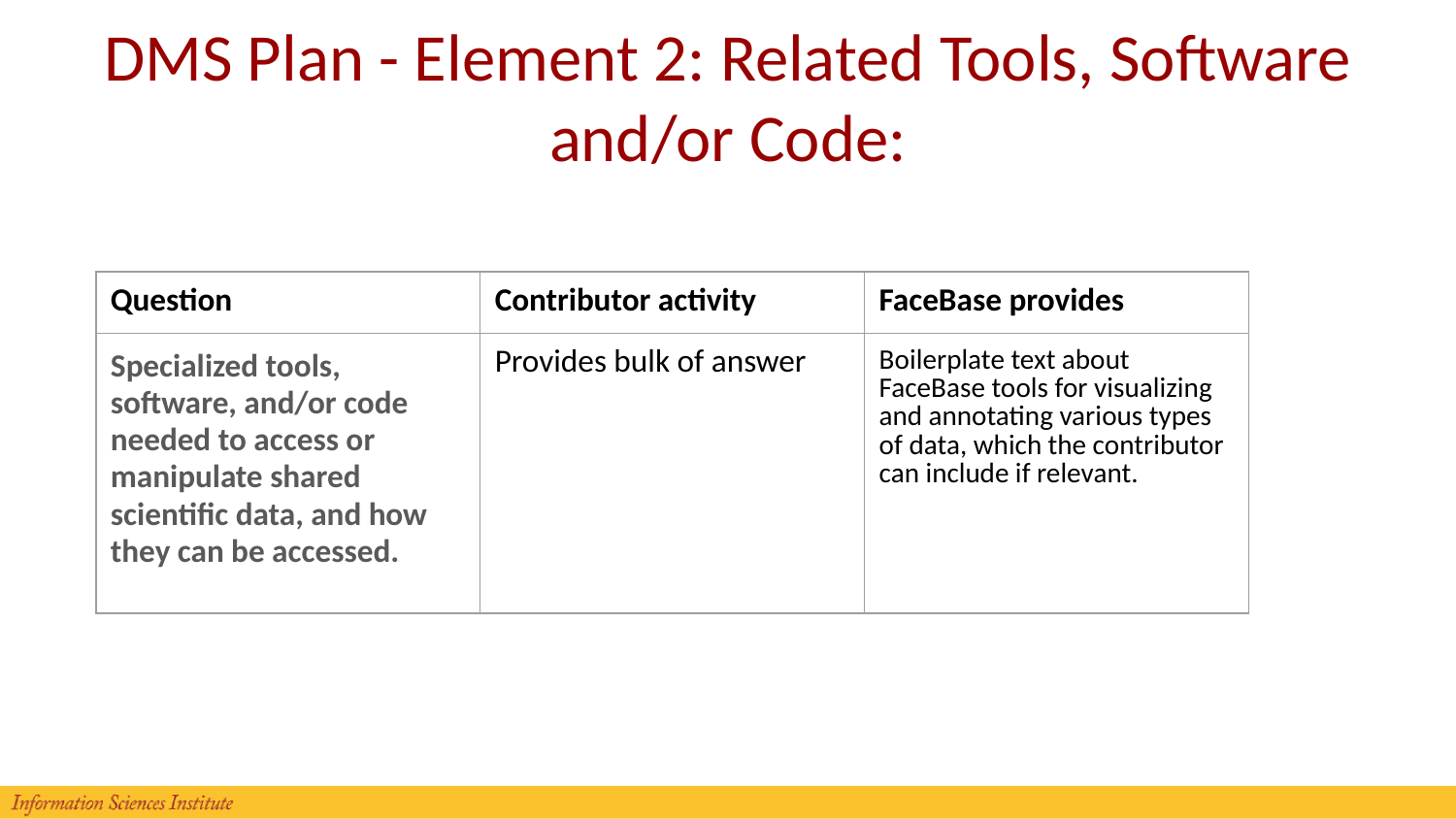

# DMS Plan - Element 2: Related Tools, Software and/or Code:

| Question | Contributor activity | FaceBase provides |
| --- | --- | --- |
| Specialized tools, software, and/or code needed to access or manipulate shared scientific data, and how they can be accessed. | Provides bulk of answer | Boilerplate text about FaceBase tools for visualizing and annotating various types of data, which the contributor can include if relevant. |